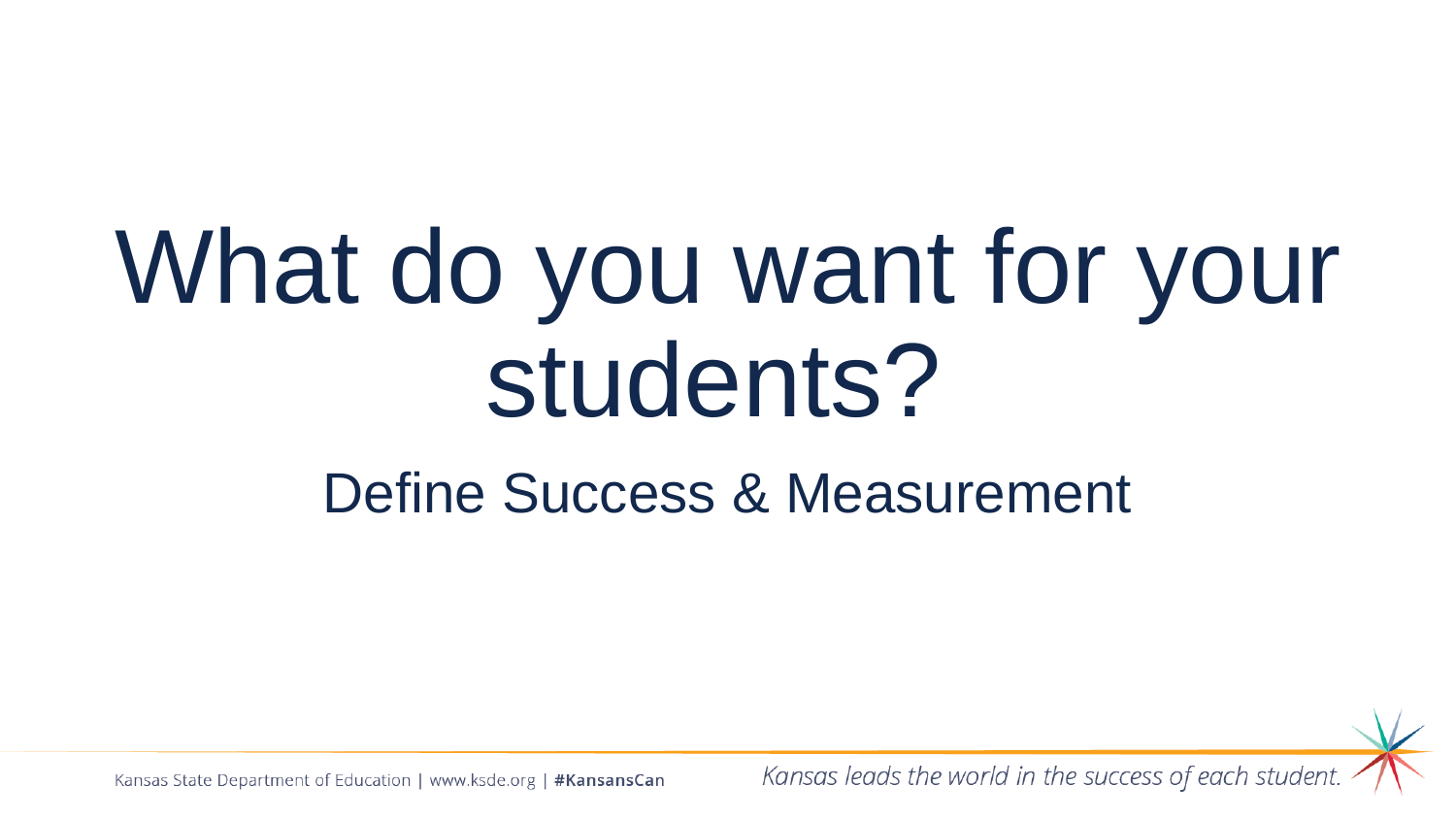

# What do you want for your students?
Define Success & Measurement